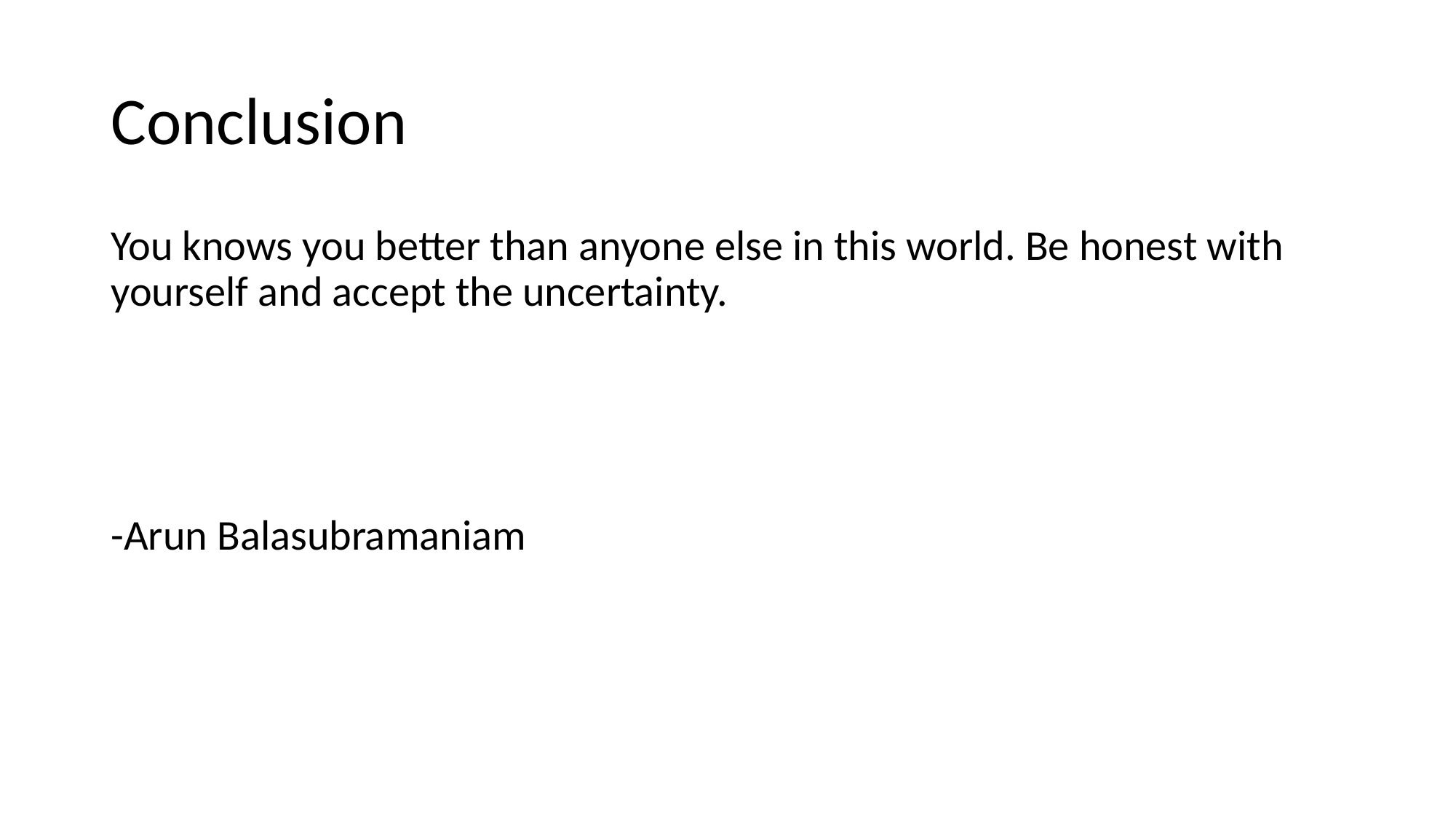

# Conclusion
You knows you better than anyone else in this world. Be honest with yourself and accept the uncertainty.

-Arun Balasubramaniam